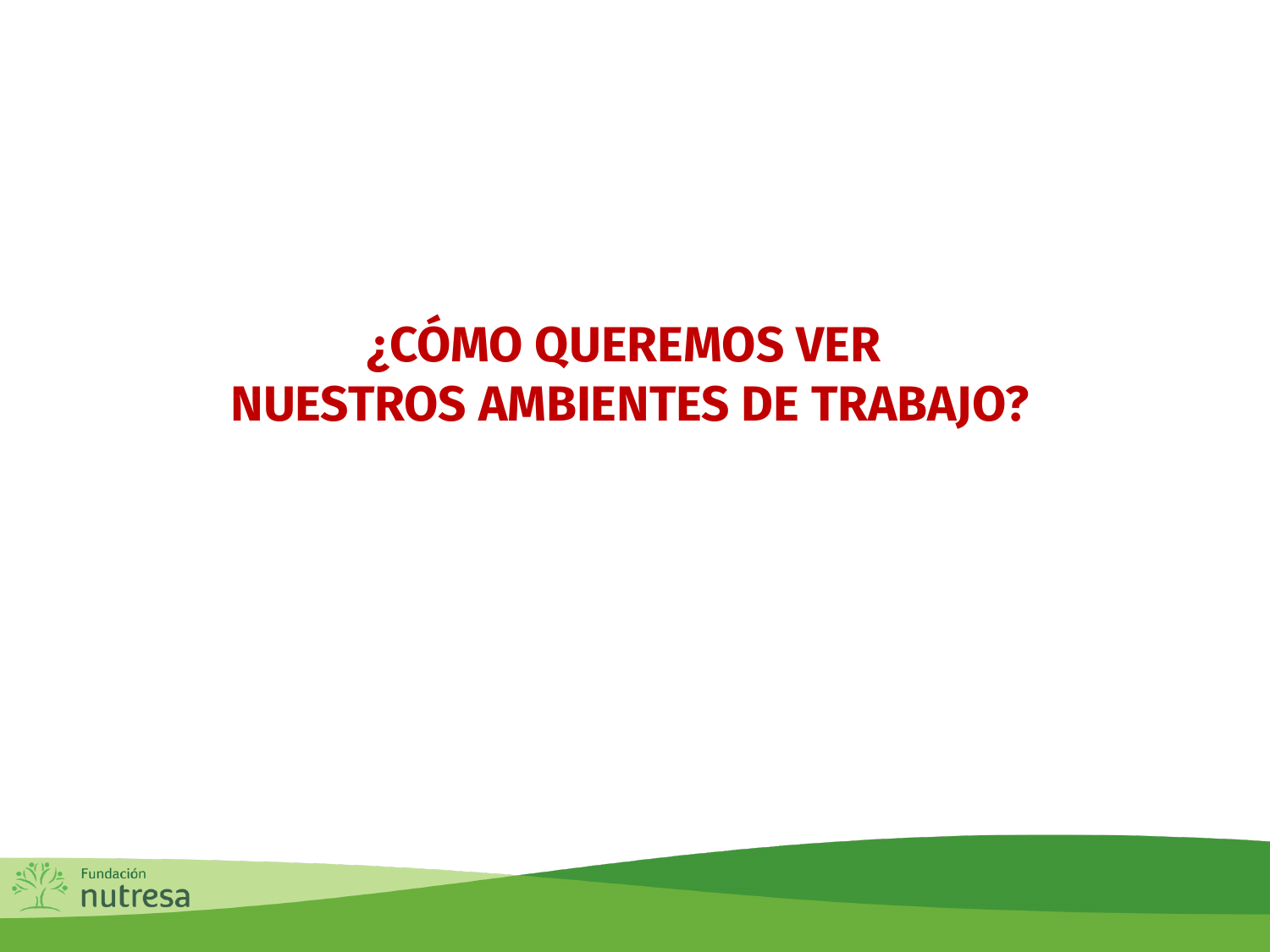

¿CÓMO QUEREMOS VER
NUESTROS AMBIENTES DE TRABAJO?